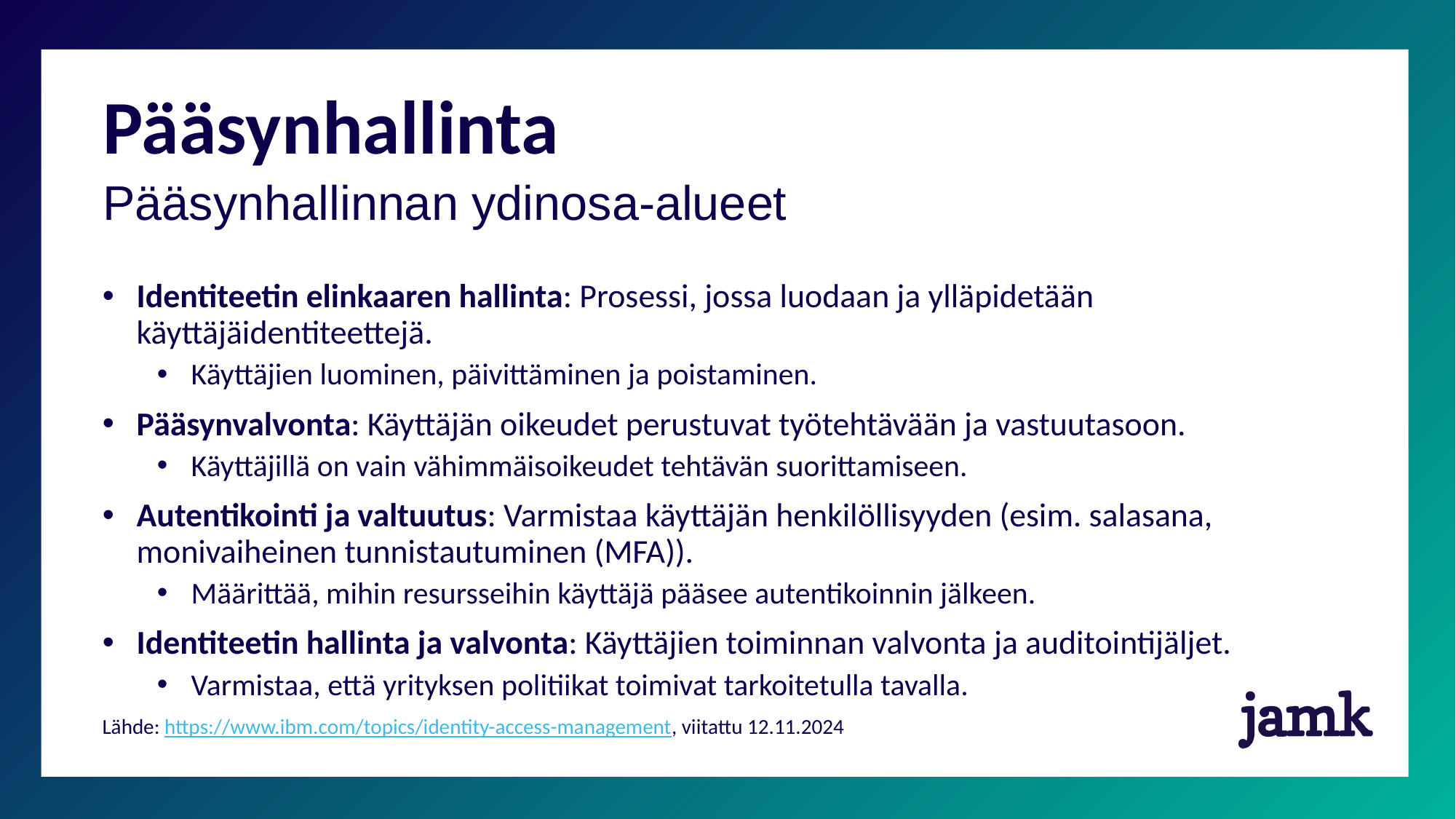

# Pääsynhallinta
Pääsynhallinnan ydinosa-alueet
Identiteetin elinkaaren hallinta: Prosessi, jossa luodaan ja ylläpidetään käyttäjäidentiteettejä.
Käyttäjien luominen, päivittäminen ja poistaminen.
Pääsynvalvonta: Käyttäjän oikeudet perustuvat työtehtävään ja vastuutasoon.
Käyttäjillä on vain vähimmäisoikeudet tehtävän suorittamiseen.
Autentikointi ja valtuutus: Varmistaa käyttäjän henkilöllisyyden (esim. salasana, monivaiheinen tunnistautuminen (MFA)).
Määrittää, mihin resursseihin käyttäjä pääsee autentikoinnin jälkeen.
Identiteetin hallinta ja valvonta: Käyttäjien toiminnan valvonta ja auditointijäljet.
Varmistaa, että yrityksen politiikat toimivat tarkoitetulla tavalla.

Lähde: https://www.ibm.com/topics/identity-access-management, viitattu 12.11.2024